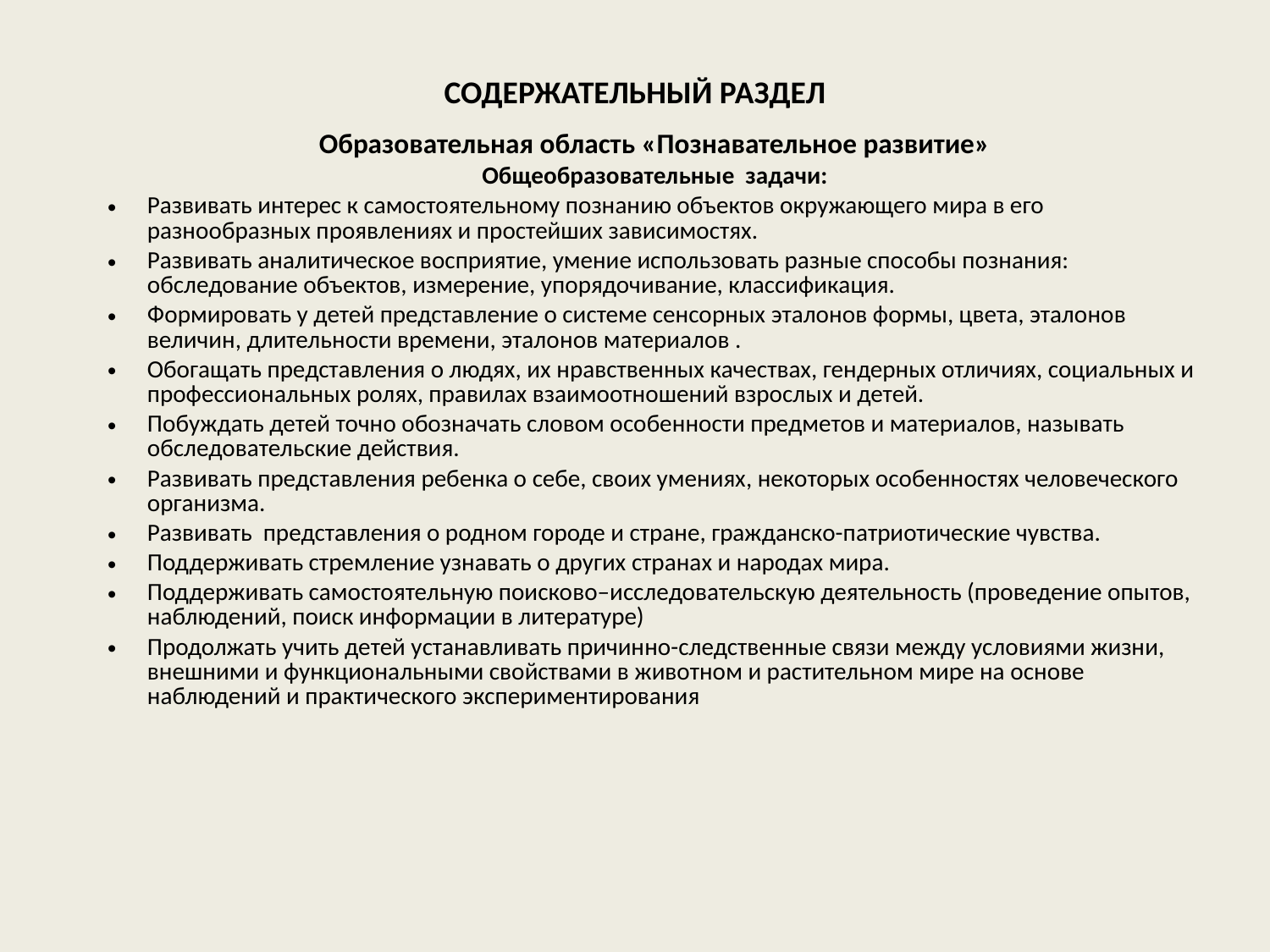

# СОДЕРЖАТЕЛЬНЫЙ РАЗДЕЛ
Образовательная область «Познавательное развитие»
Общеобразовательные  задачи:
Развивать интерес к самостоятельному познанию объектов окружающего мира в его разнообразных проявлениях и простейших зависимостях.
Развивать аналитическое восприятие, умение использовать разные способы познания: обследование объектов, измерение, упорядочивание, классификация.
Формировать у детей представление о системе сенсорных эталонов формы, цвета, эталонов величин, длительности времени, этало­нов материалов .
Обогащать представления о людях, их нравственных качествах, гендерных отличиях, социальных и  профессиональных ролях, правилах взаимоотношений взрослых и детей.
Побуждать детей точно обозначать словом особенности предметов и материалов, называть обследовательские действия.
Развивать представления ребенка о себе, своих умениях, некоторых особенностях человеческого организма.
Развивать  представления о родном городе и стране, гражданско-патриотические чувства.
Поддерживать стремление узнавать о других странах и народах мира.
Поддерживать самостоятельную поисково–исследовательскую деятельность (проведение опытов, наблюдений, поиск информации в литературе)
Продолжать учить детей устанавливать причинно-следственные связи между условиями жизни, внешними и функциональными свойствами в животном и растительном мире на основе наблюдений и практического экспериментирования